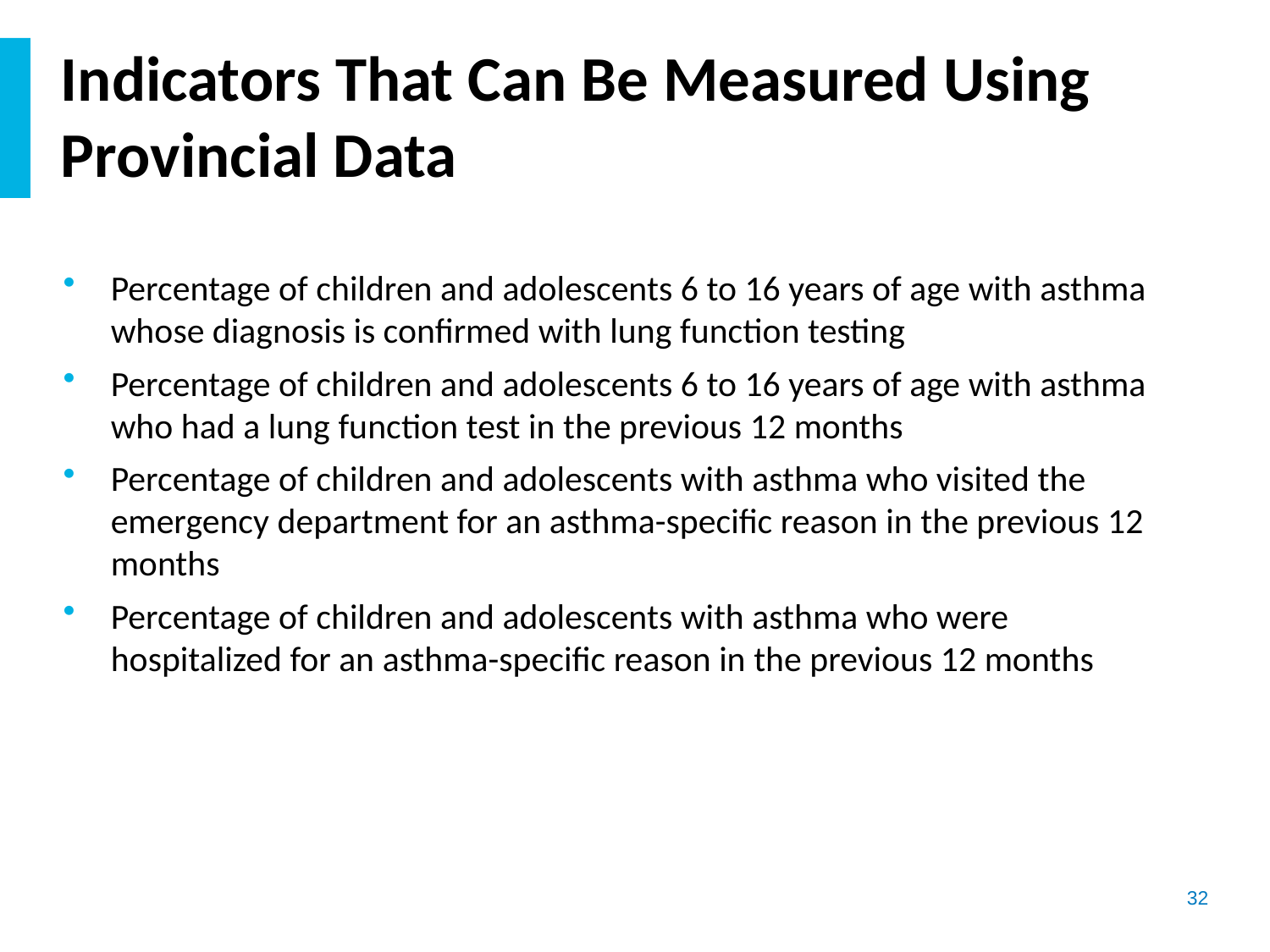

# Indicators That Can Be Measured Using Provincial Data
Percentage of children and adolescents 6 to 16 years of age with asthma whose diagnosis is confirmed with lung function testing
Percentage of children and adolescents 6 to 16 years of age with asthma who had a lung function test in the previous 12 months
Percentage of children and adolescents with asthma who visited the emergency department for an asthma-specific reason in the previous 12 months
Percentage of children and adolescents with asthma who were hospitalized for an asthma-specific reason in the previous 12 months